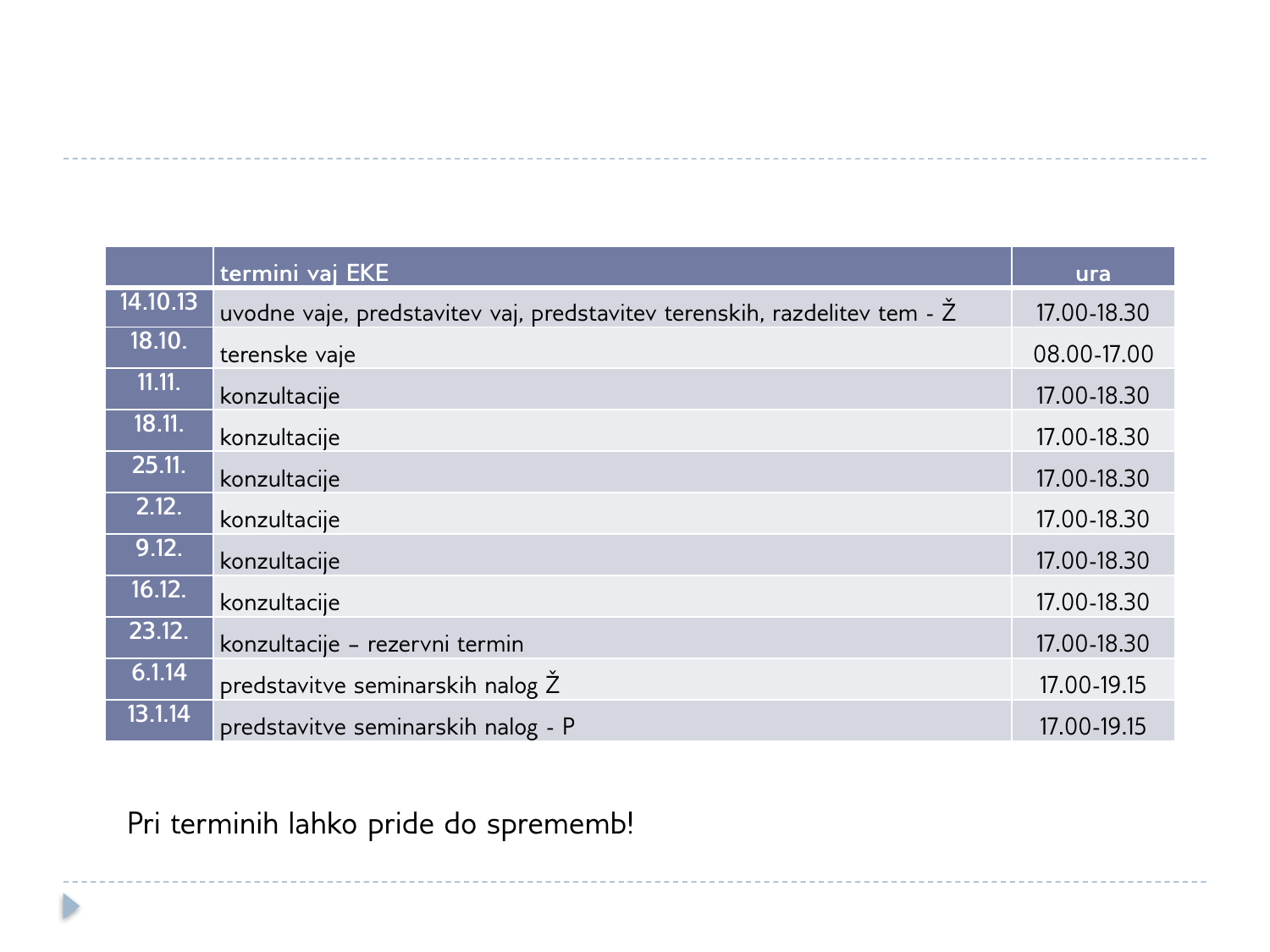

#
|  | termini vaj EKE | ura |
| --- | --- | --- |
| 14.10.13 | uvodne vaje, predstavitev vaj, predstavitev terenskih, razdelitev tem - Ž | 17.00-18.30 |
| 18.10. | terenske vaje | 08.00-17.00 |
| 11.11. | konzultacije | 17.00-18.30 |
| 18.11. | konzultacije | 17.00-18.30 |
| 25.11. | konzultacije | 17.00-18.30 |
| 2.12. | konzultacije | 17.00-18.30 |
| 9.12. | konzultacije | 17.00-18.30 |
| 16.12. | konzultacije | 17.00-18.30 |
| 23.12. | konzultacije – rezervni termin | 17.00-18.30 |
| 6.1.14 | predstavitve seminarskih nalog Ž | 17.00-19.15 |
| 13.1.14 | predstavitve seminarskih nalog - P | 17.00-19.15 |
Pri terminih lahko pride do sprememb!